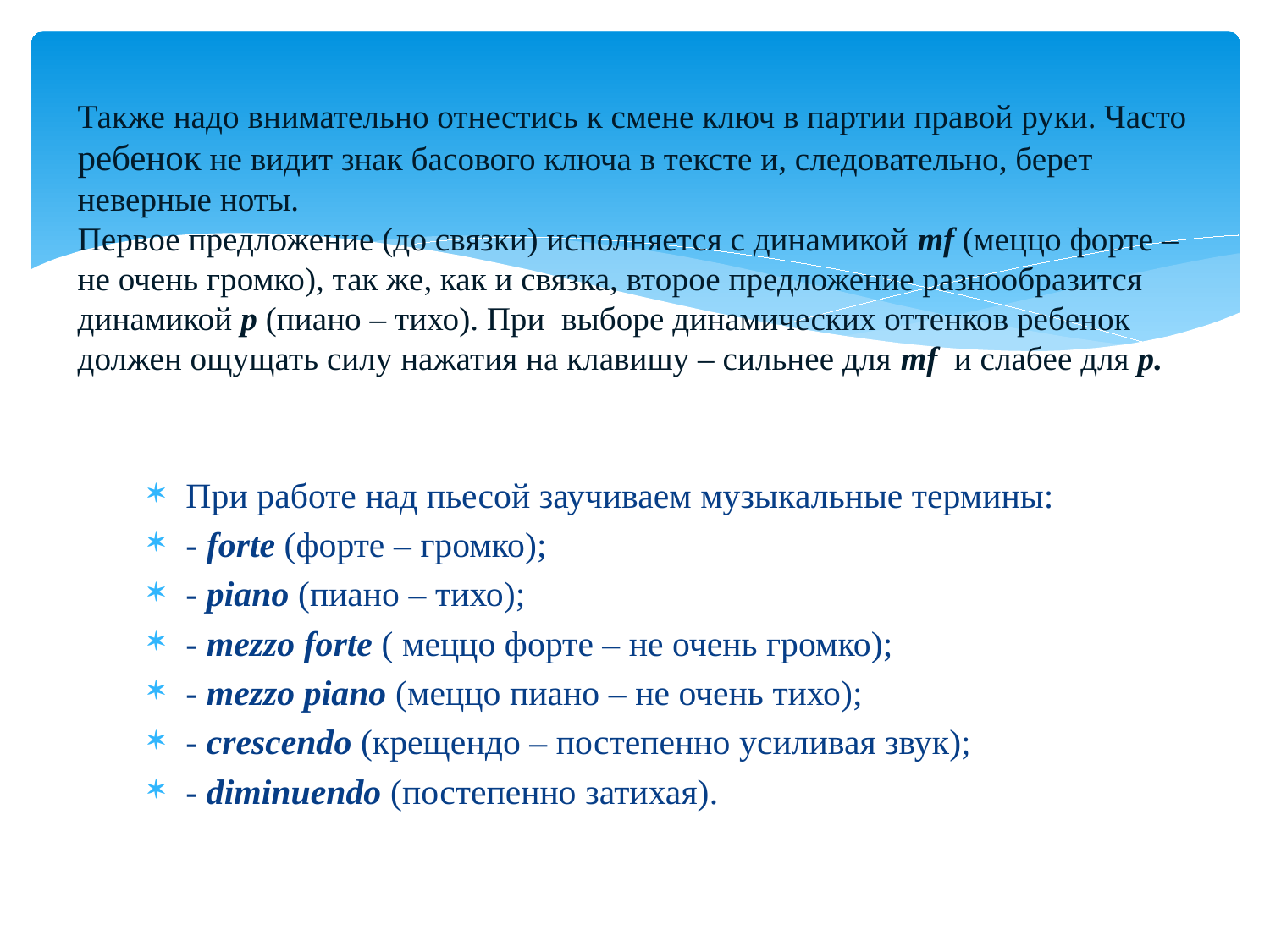

# Также надо внимательно отнестись к смене ключ в партии правой руки. Часто ребенок не видит знак басового ключа в тексте и, следовательно, берет неверные ноты. Первое предложение (до связки) исполняется с динамикой mf (меццо форте – не очень громко), так же, как и связка, второе предложение разнообразится динамикой p (пиано – тихо). При  выборе динамических оттенков ребенок должен ощущать силу нажатия на клавишу – сильнее для mf  и слабее для p.
При работе над пьесой заучиваем музыкальные термины:
- forte (форте – громко);
- piano (пиано – тихо);
- mezzo forte ( меццо форте – не очень громко);
- mezzo piano (меццо пиано – не очень тихо);
- сrеscendo (крещендо – постепенно усиливая звук);
- diminuendo (постепенно затихая).